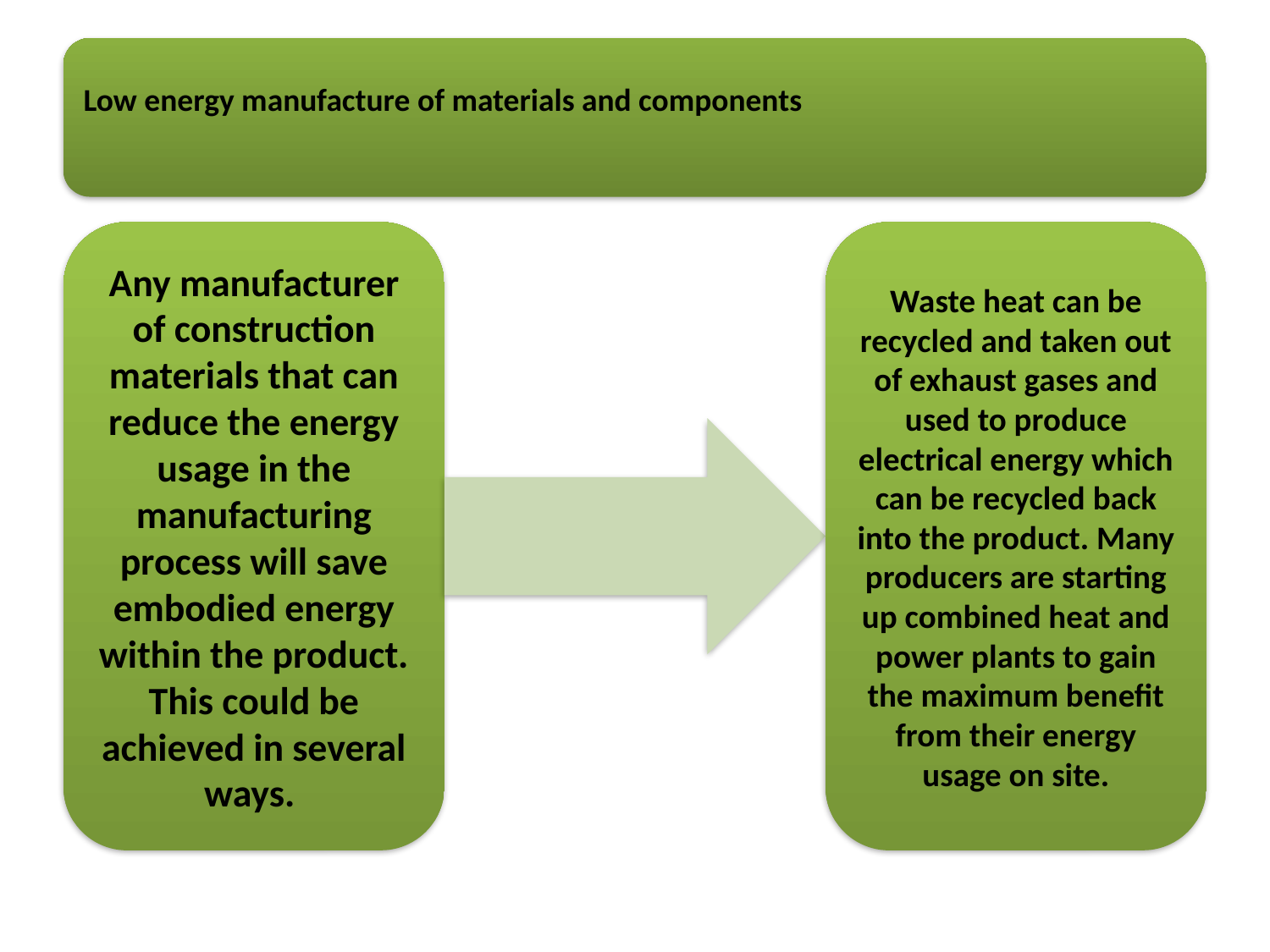

Low energy manufacture of materials and components
Any manufacturer of construction materials that can reduce the energy usage in the manufacturing process will save embodied energy within the product. This could be achieved in several ways.
Waste heat can be recycled and taken out of exhaust gases and used to produce electrical energy which can be recycled back into the product. Many producers are starting up combined heat and power plants to gain the maximum benefit from their energy usage on site.